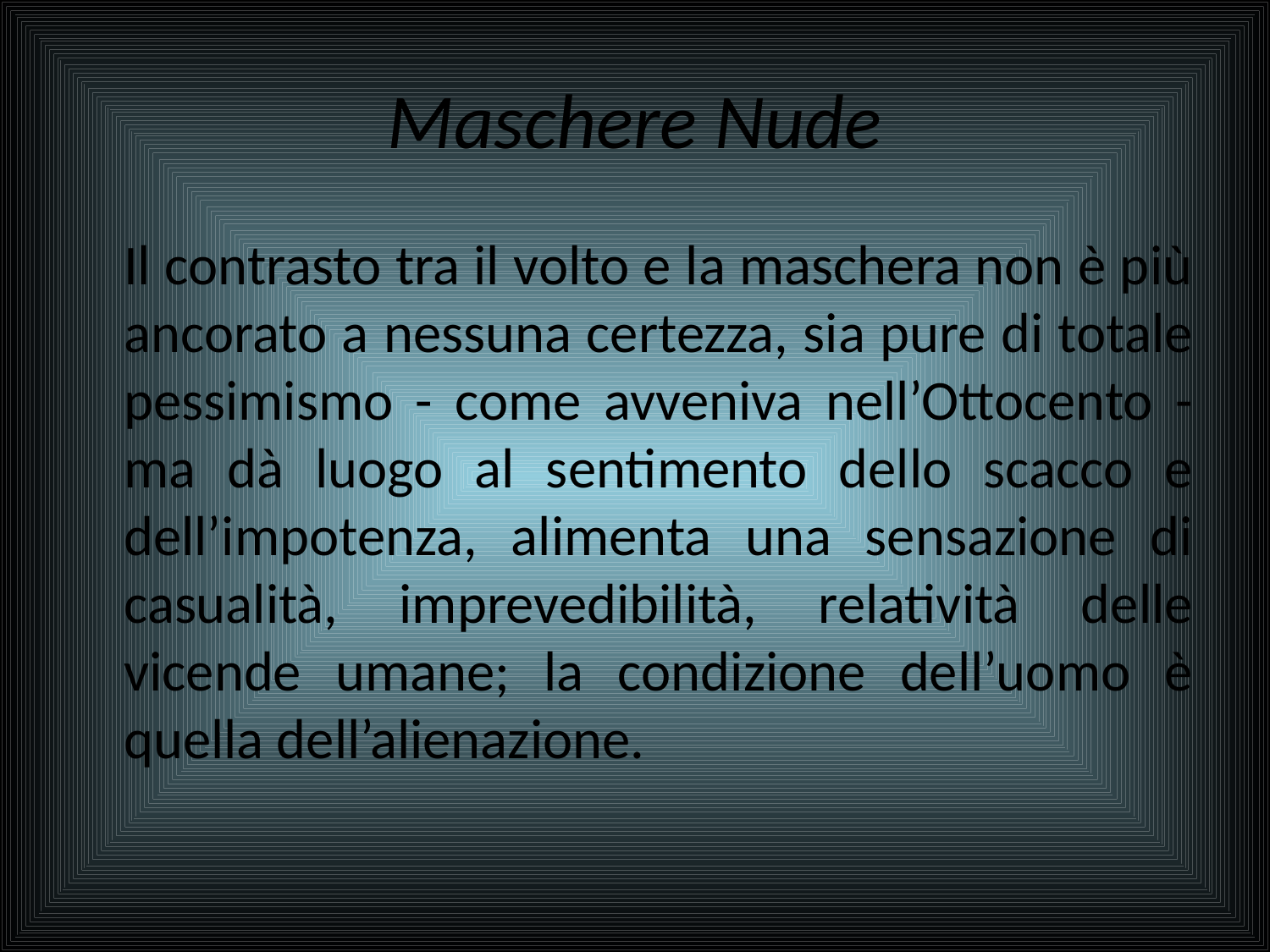

# Maschere Nude
	Il contrasto tra il volto e la maschera non è più ancorato a nessuna certezza, sia pure di totale pessimismo - come avveniva nell’Ottocento - ma dà luogo al sentimento dello scacco e dell’impotenza, alimenta una sensazione di casualità, imprevedibilità, relatività delle vicende umane; la condizione dell’uomo è quella dell’alienazione.